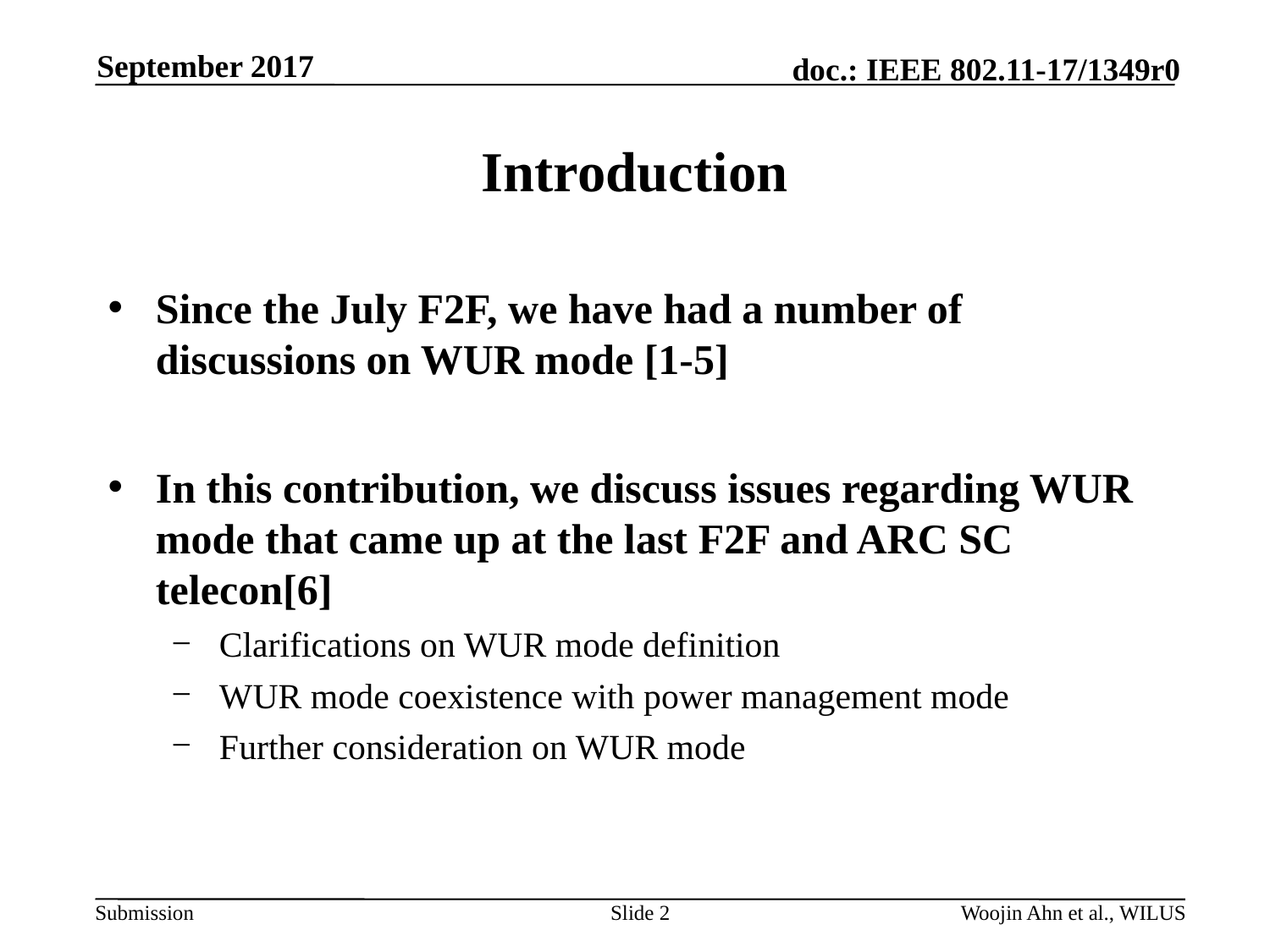

September 2017
# Introduction
Since the July F2F, we have had a number of discussions on WUR mode [1-5]

In this contribution, we discuss issues regarding WUR mode that came up at the last F2F and ARC SC telecon[6]
Clarifications on WUR mode definition
WUR mode coexistence with power management mode
Further consideration on WUR mode

Slide 2
Woojin Ahn et al., WILUS